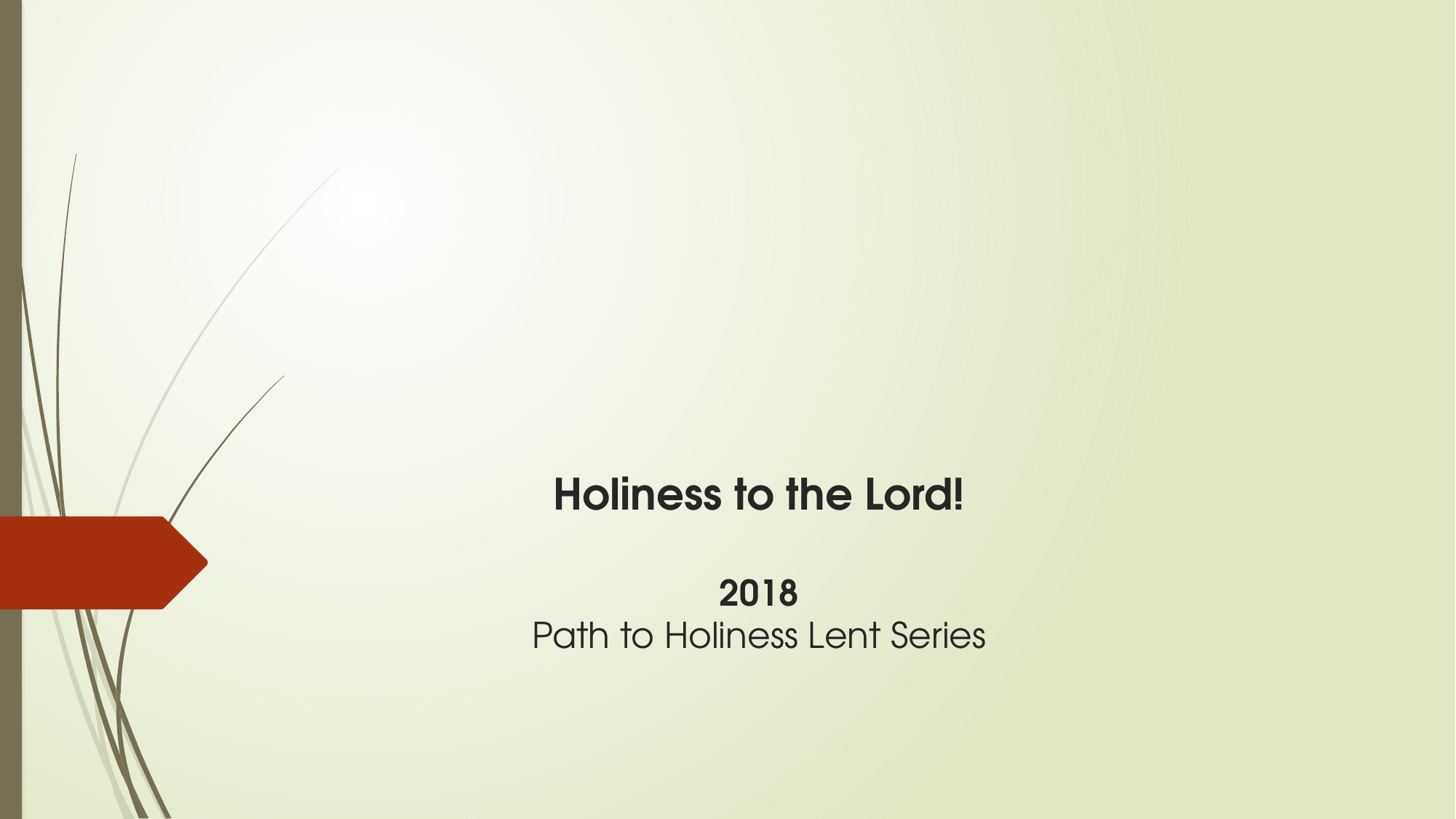

# Holiness to the Lord! 2018 Path to Holiness Lent Series